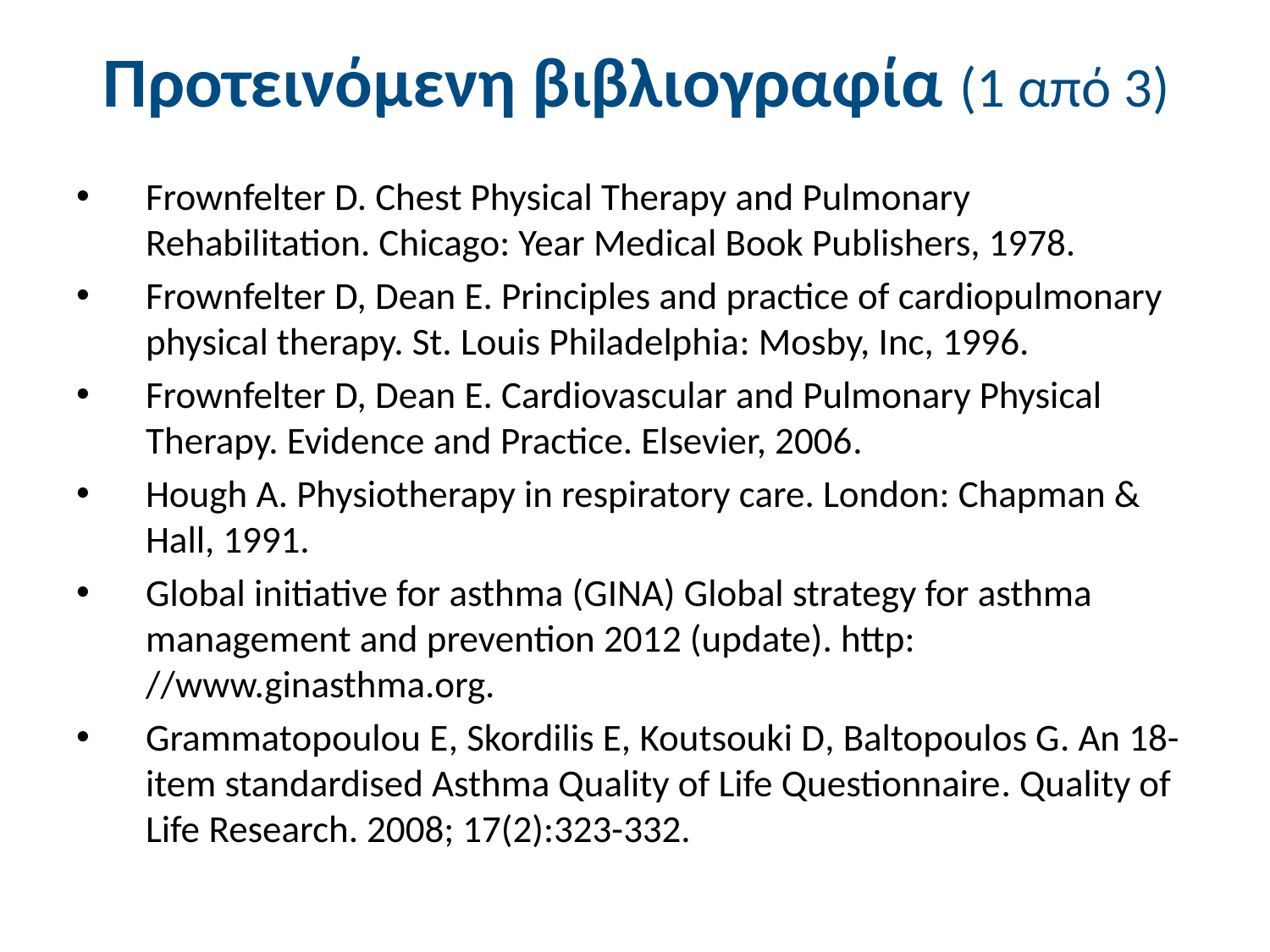

# Προτεινόμενη βιβλιογραφία (1 από 3)
Frownfelter D. Chest Physical Therapy and Pulmonary Rehabilitation. Chicago: Year Medical Book Publishers, 1978.
Frownfelter D, Dean E. Principles and practice of cardiopulmonary physical therapy. St. Louis Philadelphia: Mosby, Inc, 1996.
Frownfelter D, Dean E. Cardiovascular and Pulmonary Physical Therapy. Evidence and Practice. Elsevier, 2006.
Hough A. Physiotherapy in respiratory care. London: Chapman & Hall, 1991.
Global initiative for asthma (GINA) Global strategy for asthma management and prevention 2012 (update). http: //www.ginasthma.org.
Grammatopoulou E, Skordilis E, Koutsouki D, Baltopoulos G. An 18-item standardised Asthma Quality of Life Questionnaire. Quality of Life Research. 2008; 17(2):323-332.